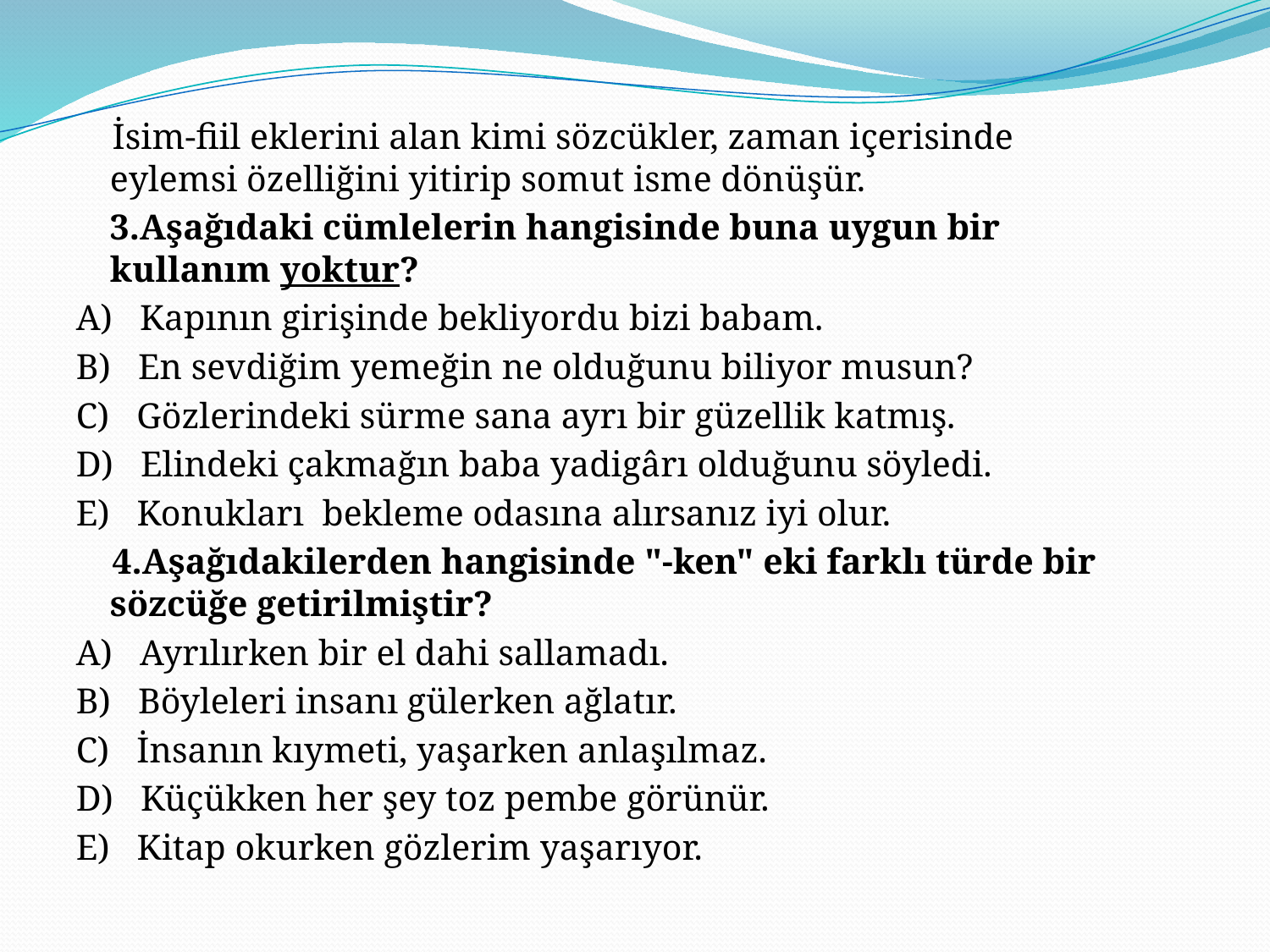

İsim-fiil eklerini alan kimi sözcükler, zaman içerisinde eylemsi özelliğini yitirip somut isme dönüşür.
	3.Aşağıdaki cümlelerin hangisinde buna uygun bir kullanım yoktur?
A)   Kapının girişinde bekliyordu bizi babam.
B)   En sevdiğim yemeğin ne olduğunu biliyor musun?
C)   Gözlerindeki sürme sana ayrı bir güzellik katmış.
D)   Elindeki çakmağın baba yadigârı olduğunu söyledi.
E)   Konukları  bekleme odasına alırsanız iyi olur.
    4.Aşağıdakilerden hangisinde "-ken" eki farklı türde bir sözcüğe getirilmiştir?
A)   Ayrılırken bir el dahi sallamadı.
B)   Böyleleri insanı gülerken ağlatır.
C)   İnsanın kıymeti, yaşarken anlaşılmaz.
D)   Küçükken her şey toz pembe görünür.
E)   Kitap okurken gözlerim yaşarıyor.